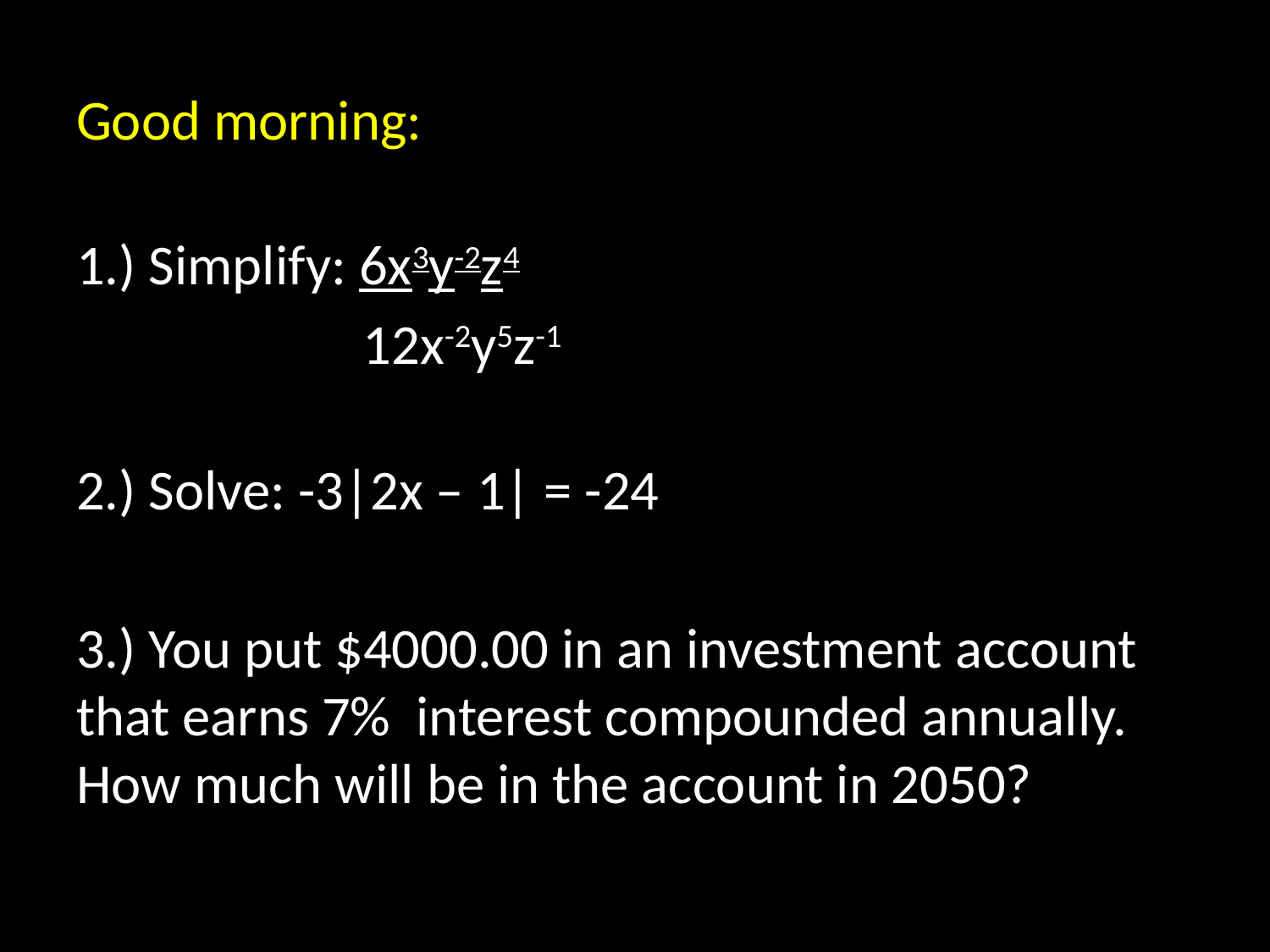

# Good morning:
1.) Simplify: 6x3y-2z4
                       12x-2y5z-1

2.) Solve: -3|2x – 1| = -24

3.) You put $4000.00 in an investment account that earns 7%  interest compounded annually. How much will be in the account in 2050?